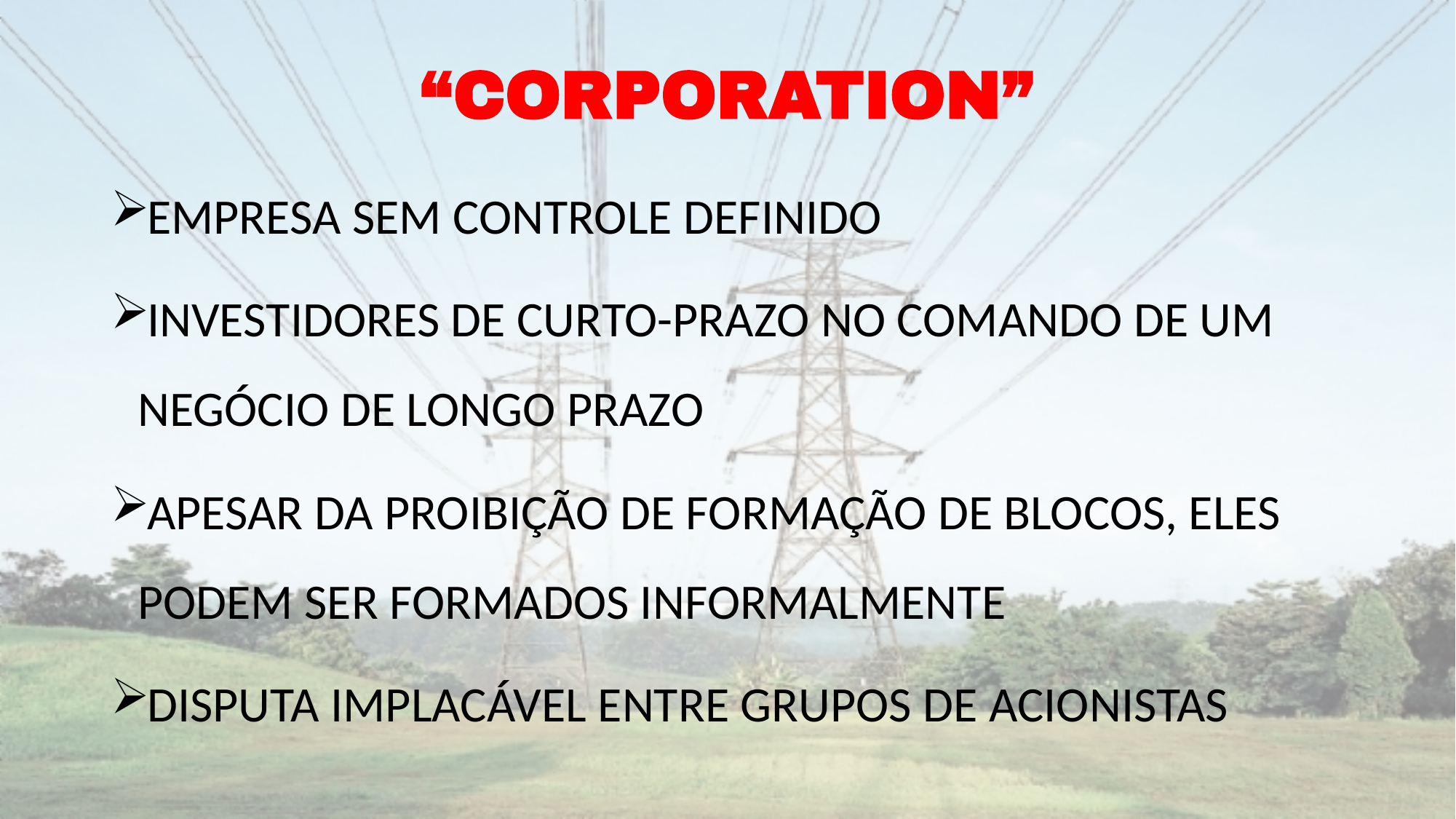

# “CORPORATION”
EMPRESA SEM CONTROLE DEFINIDO
INVESTIDORES DE CURTO-PRAZO NO COMANDO DE UM NEGÓCIO DE LONGO PRAZO
APESAR DA PROIBIÇÃO DE FORMAÇÃO DE BLOCOS, ELES PODEM SER FORMADOS INFORMALMENTE
DISPUTA IMPLACÁVEL ENTRE GRUPOS DE ACIONISTAS